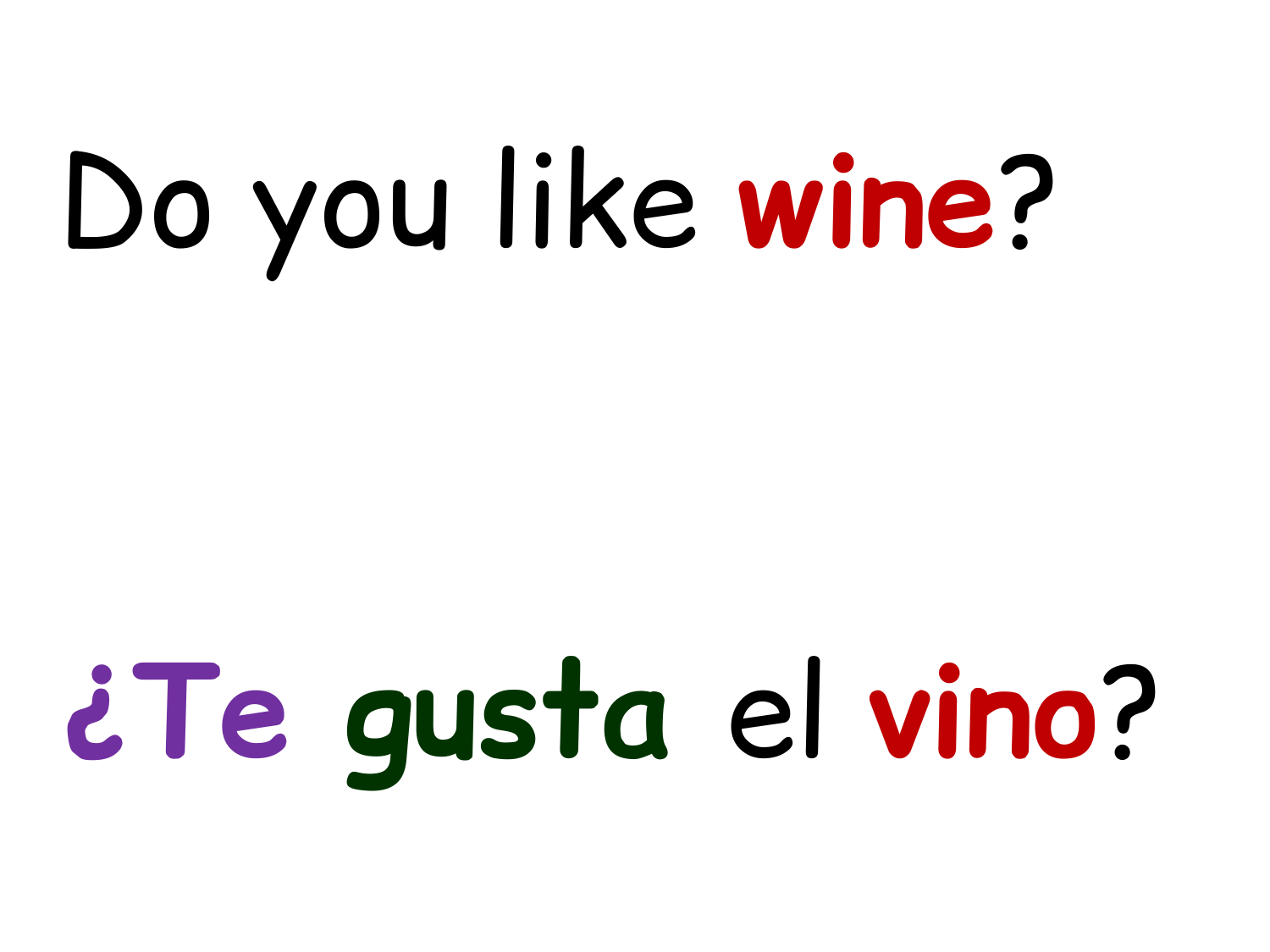

Do you like wine?

¿Te gusta el vino?